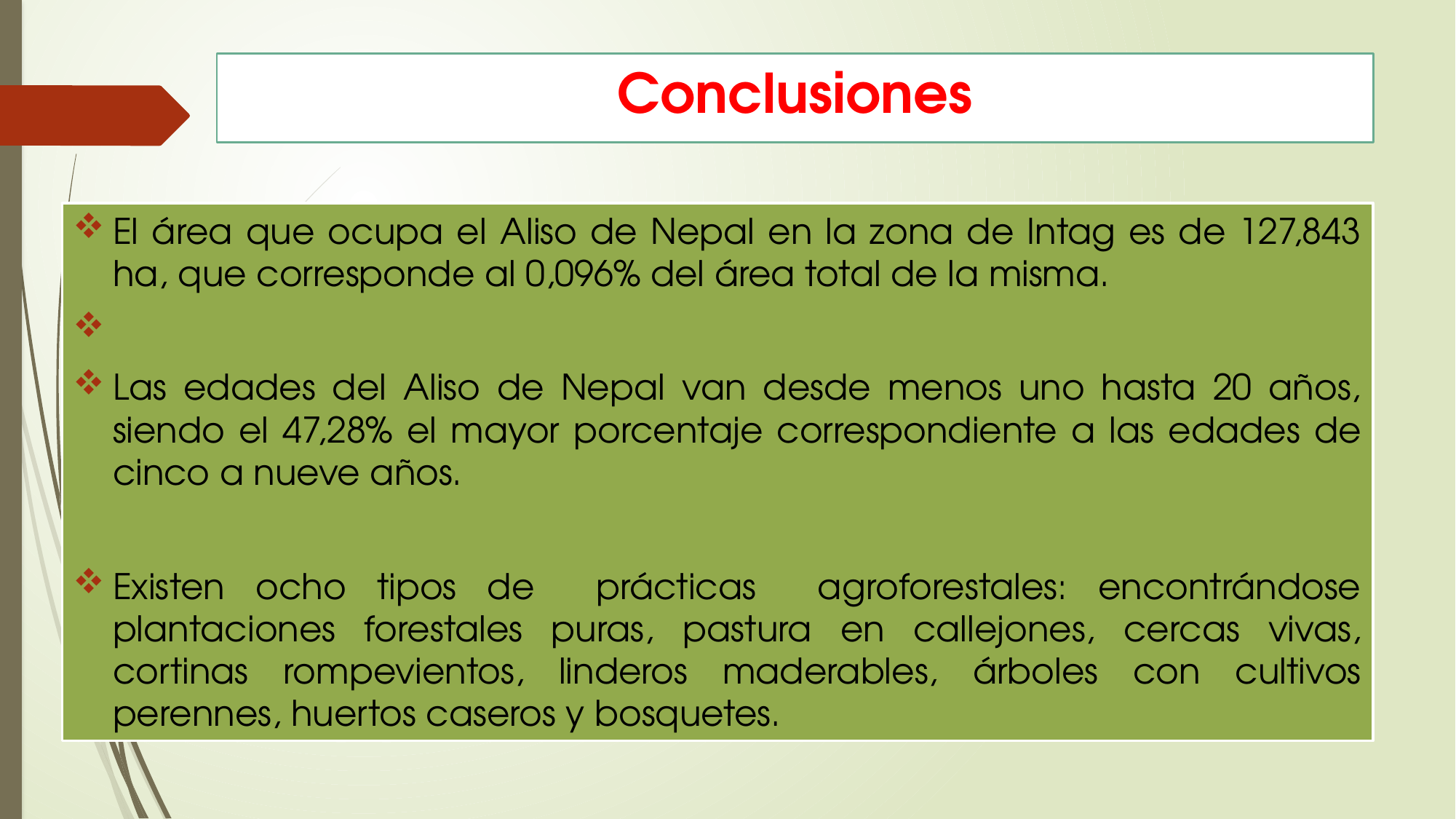

# Conclusiones
El área que ocupa el Aliso de Nepal en la zona de Intag es de 127,843 ha, que corresponde al 0,096% del área total de la misma.

Las edades del Aliso de Nepal van desde menos uno hasta 20 años, siendo el 47,28% el mayor porcentaje correspondiente a las edades de cinco a nueve años.

Existen ocho tipos de  prácticas  agroforestales: encontrándose plantaciones forestales puras, pastura en callejones, cercas vivas, cortinas rompevientos, linderos maderables, árboles con cultivos perennes, huertos caseros y bosquetes.